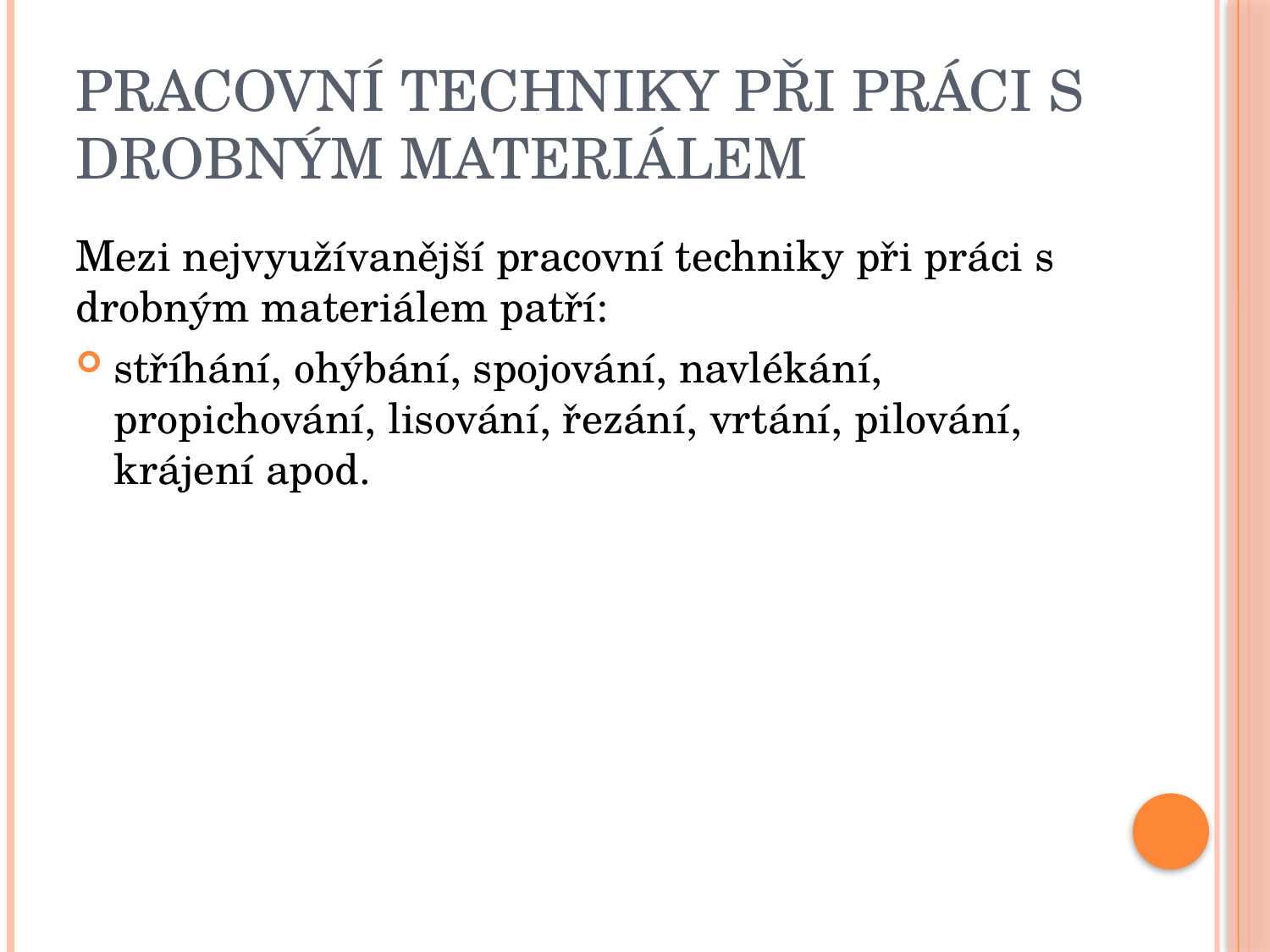

# Pracovní techniky při práci s drobným materiálem
Mezi nejvyužívanější pracovní techniky při práci s drobným materiálem patří:
stříhání, ohýbání, spojování, navlékání, propichování, lisování, řezání, vrtání, pilování, krájení apod.